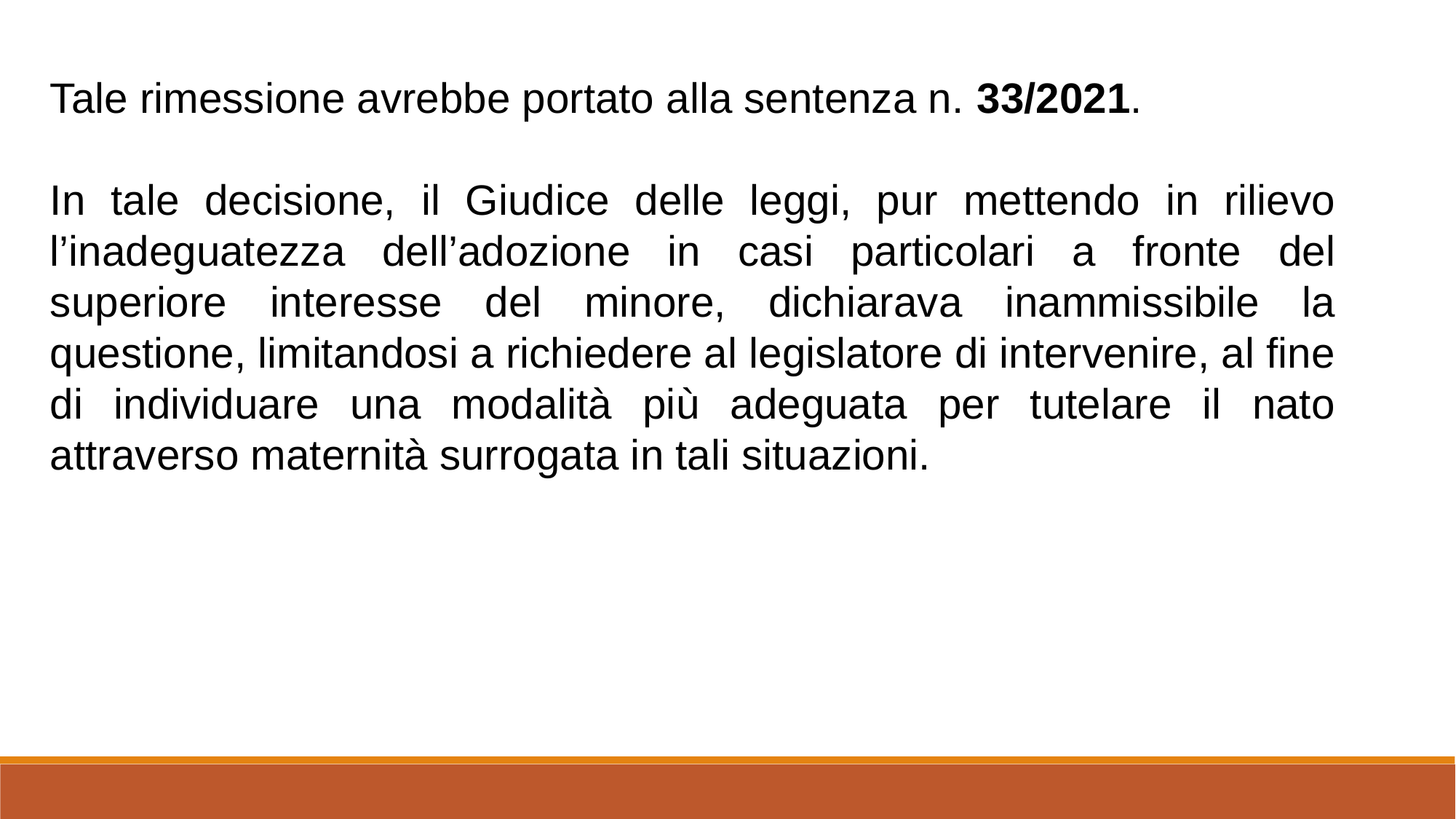

Tale rimessione avrebbe portato alla sentenza n. 33/2021.

In tale decisione, il Giudice delle leggi, pur mettendo in rilievo l’inadeguatezza dell’adozione in casi particolari a fronte del superiore interesse del minore, dichiarava inammissibile la questione, limitandosi a richiedere al legislatore di intervenire, al fine di individuare una modalità più adeguata per tutelare il nato attraverso maternità surrogata in tali situazioni.